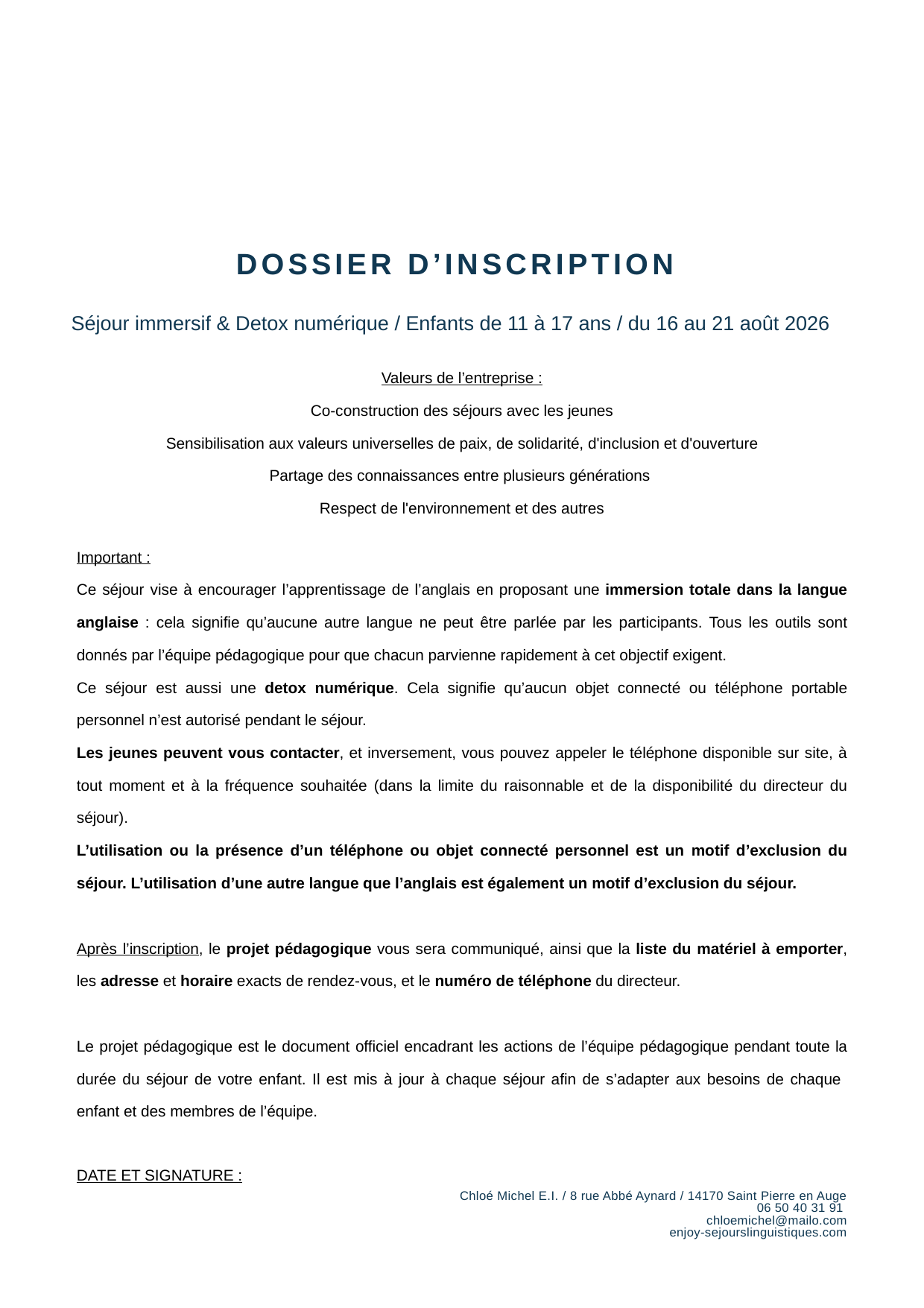

DOSSIER D’INSCRIPTION
Séjour immersif & Detox numérique / Enfants de 11 à 17 ans / du 16 au 21 août 2026
Valeurs de l’entreprise :
Co-construction des séjours avec les jeunes
Sensibilisation aux valeurs universelles de paix, de solidarité, d'inclusion et d'ouverture
Partage des connaissances entre plusieurs générations
Respect de l'environnement et des autres
Important :
Ce séjour vise à encourager l’apprentissage de l’anglais en proposant une immersion totale dans la langue anglaise : cela signifie qu’aucune autre langue ne peut être parlée par les participants. Tous les outils sont donnés par l’équipe pédagogique pour que chacun parvienne rapidement à cet objectif exigent.
Ce séjour est aussi une detox numérique. Cela signifie qu’aucun objet connecté ou téléphone portable personnel n’est autorisé pendant le séjour.
Les jeunes peuvent vous contacter, et inversement, vous pouvez appeler le téléphone disponible sur site, à tout moment et à la fréquence souhaitée (dans la limite du raisonnable et de la disponibilité du directeur du séjour).
L’utilisation ou la présence d’un téléphone ou objet connecté personnel est un motif d’exclusion du séjour. L’utilisation d’une autre langue que l’anglais est également un motif d’exclusion du séjour.

Après l’inscription, le projet pédagogique vous sera communiqué, ainsi que la liste du matériel à emporter, les adresse et horaire exacts de rendez-vous, et le numéro de téléphone du directeur.

Le projet pédagogique est le document officiel encadrant les actions de l’équipe pédagogique pendant toute la durée du séjour de votre enfant. Il est mis à jour à chaque séjour afin de s’adapter aux besoins de chaque  enfant et des membres de l’équipe.

DATE ET SIGNATURE :
Chloé Michel E.I. / 8 rue Abbé Aynard / 14170 Saint Pierre en Auge
06 50 40 31 91
chloemichel@mailo.com
enjoy-sejourslinguistiques.com